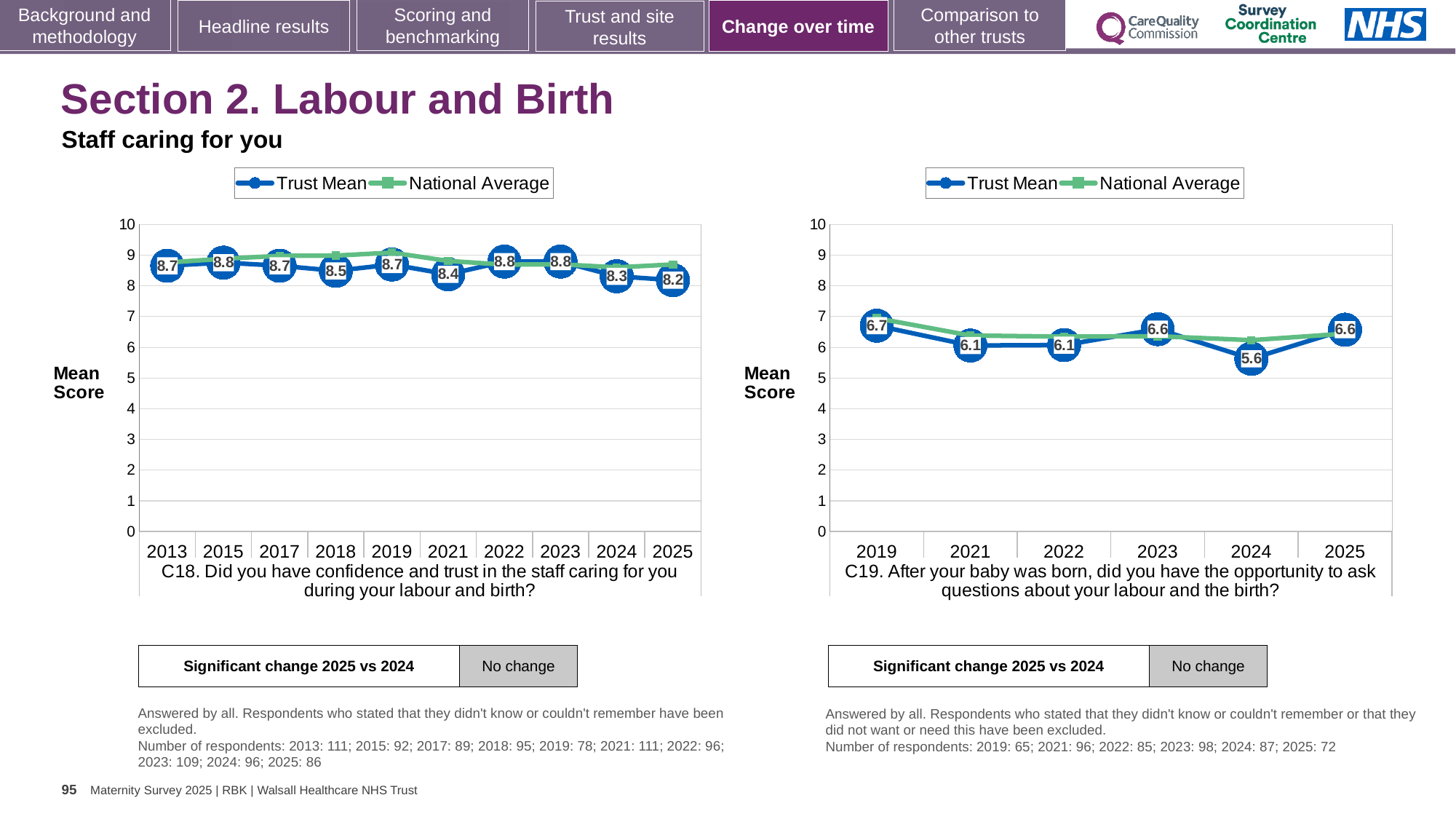

# Section 2. Labour and Birth
Staff caring for you

### Chart

| Category | Trust Mean | National Average |
|---|---|---|
| 2013 | 8.655932491265503 | 8.759939593978245 |
| 2015 | 8.756262742431256 | 8.881312455726837 |
| 2017 | 8.654691182791812 | 8.976844125233773 |
| 2018 | 8.488814946381998 | 8.984602948726382 |
| 2019 | 8.694586186541189 | 9.081263209934594 |
| 2021 | 8.374837665827476 | 8.810468651464193 |
| 2022 | 8.79004505253681 | 8.690830189851948 |
| 2023 | 8.790825761641665 | 8.700518885108565 |
| 2024 | 8.311398399684197 | 8.60076591710519 |
| 2025 | 8.185629444118565 | 8.696035202862738 |

### Chart

| Category | Trust Mean | National Average |
|---|---|---|
| 2019 | 6.703356861251158 | 6.945709072148547 |
| 2021 | 6.058750081800904 | 6.383286297035538 |
| 2022 | 6.0719663536046 | 6.346473399303796 |
| 2023 | 6.589480430127828 | 6.360369720697447 |
| 2024 | 5.628435863646466 | 6.232410519039484 |
| 2025 | 6.572259425767759 | 6.444092981013608 |
| Significant change 2025 vs 2024 | No change |
| --- | --- |
| Significant change 2025 vs 2024 | No change |
| --- | --- |
Answered by all. Respondents who stated that they didn't know or couldn't remember have been excluded.
Number of respondents: 2013: 111; 2015: 92; 2017: 89; 2018: 95; 2019: 78; 2021: 111; 2022: 96; 2023: 109; 2024: 96; 2025: 86
Answered by all. Respondents who stated that they didn't know or couldn't remember or that they did not want or need this have been excluded.
Number of respondents: 2019: 65; 2021: 96; 2022: 85; 2023: 98; 2024: 87; 2025: 72
95